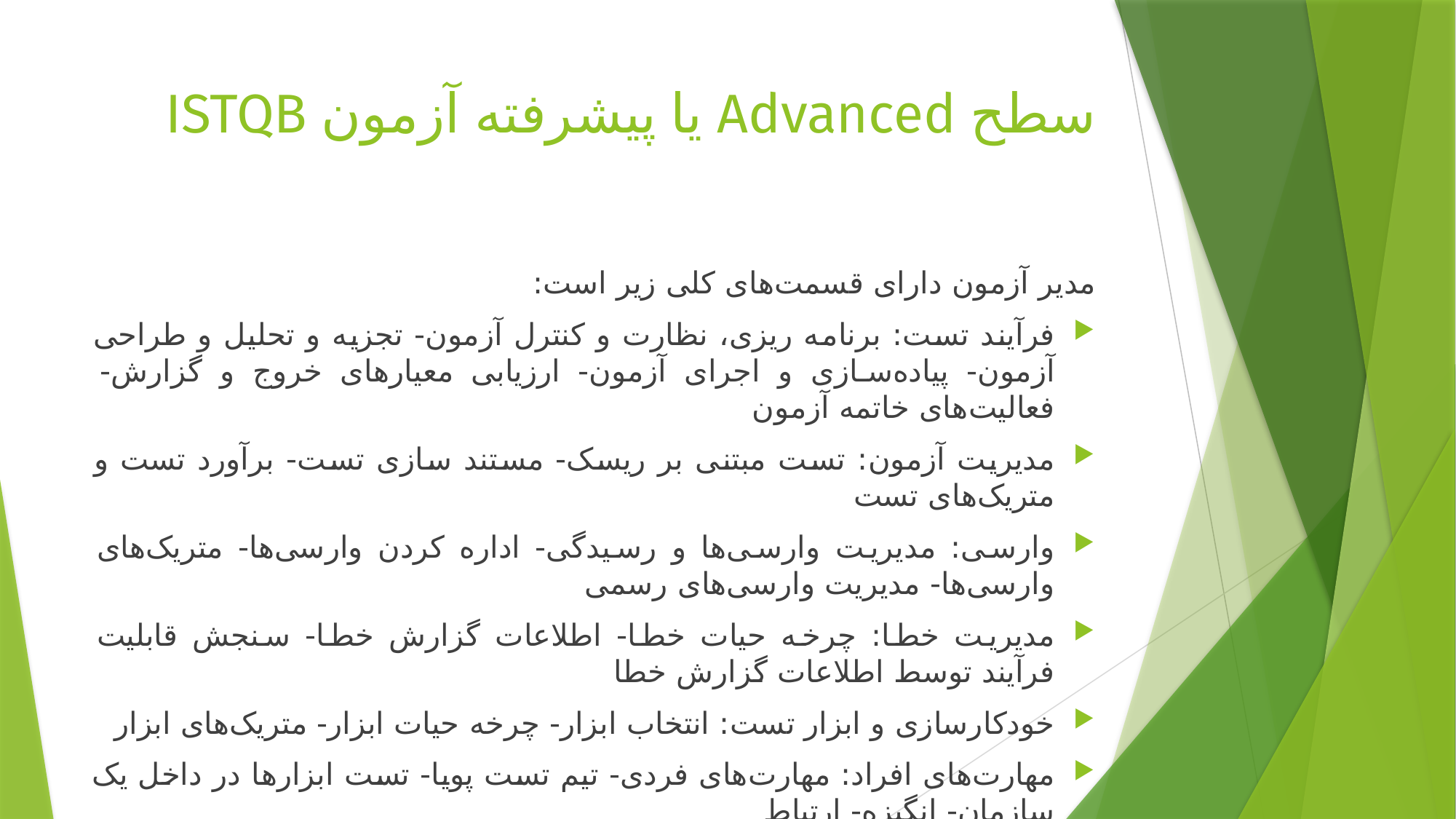

# سطح Advanced یا پیشرفته آزمون ISTQB
مدیر آزمون دارای قسمت‌های کلی زیر است:
فرآیند تست: برنامه ریزی، نظارت و کنترل آزمون- تجزیه و تحلیل و طراحی آزمون- پیاده‌سازی و اجرای آزمون- ارزیابی معیارهای خروج و گزارش- فعالیت‌های خاتمه آزمون
مدیریت آزمون: تست مبتنی بر ریسک- مستند سازی تست- برآورد تست و متریک‌های تست
وارسی: مدیریت وارسی‌ها و رسیدگی- اداره کردن وارسی‌ها- متریک‌های وارسی‌ها- مدیریت وارسی‌های رسمی
مدیریت خطا: چرخه حیات خطا- اطلاعات گزارش خطا- سنجش قابلیت فرآیند توسط اطلاعات گزارش خطا
خودکارسازی و ابزار تست: انتخاب ابزار- چرخه حیات ابزار- متریک‌های ابزار
مهارت‌های افراد: مهارت‌های فردی- تیم تست پویا- تست ابزارها در داخل یک سازمان- انگیزه- ارتباط